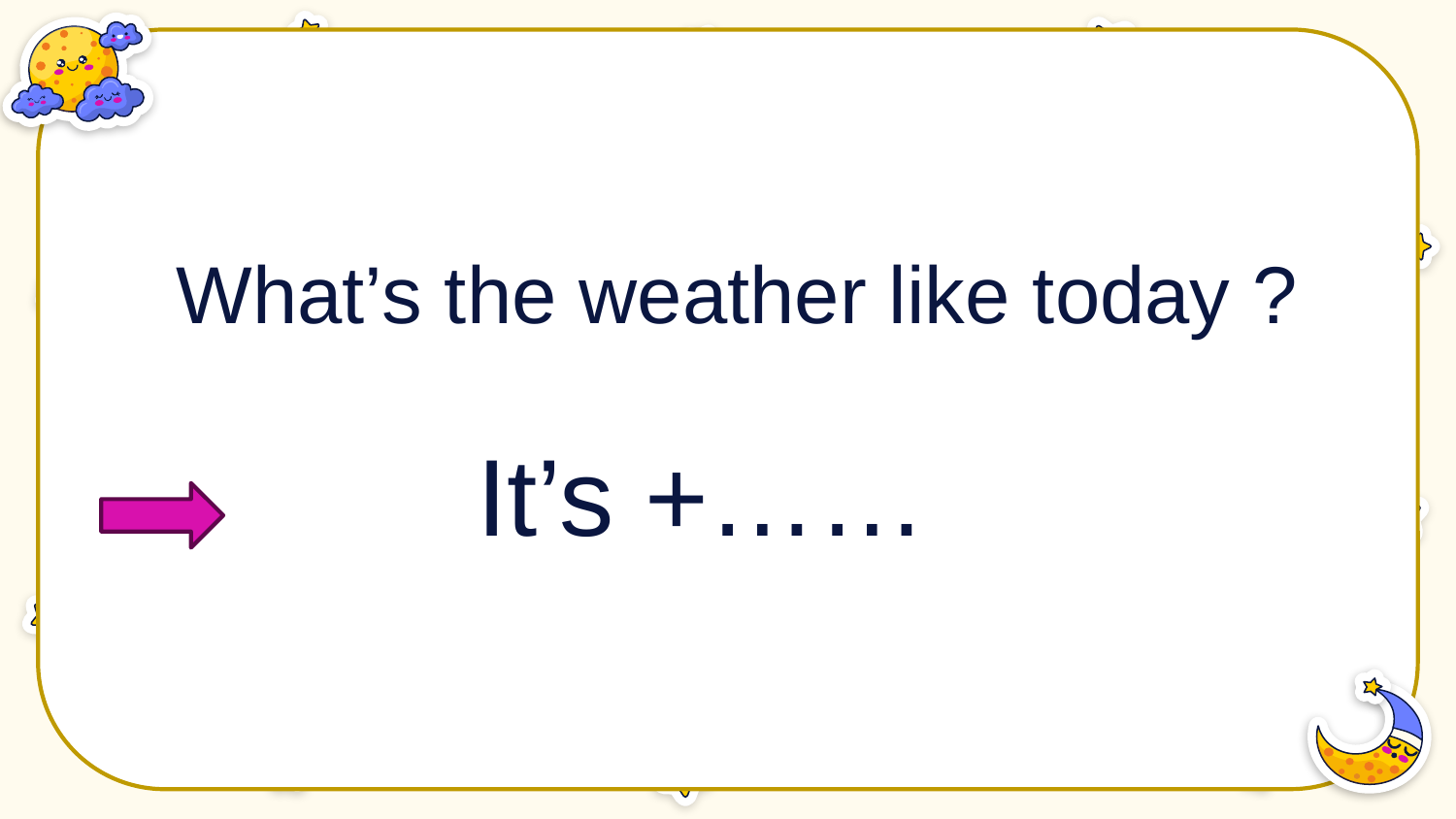

What’s the weather like today ?
It’s +……